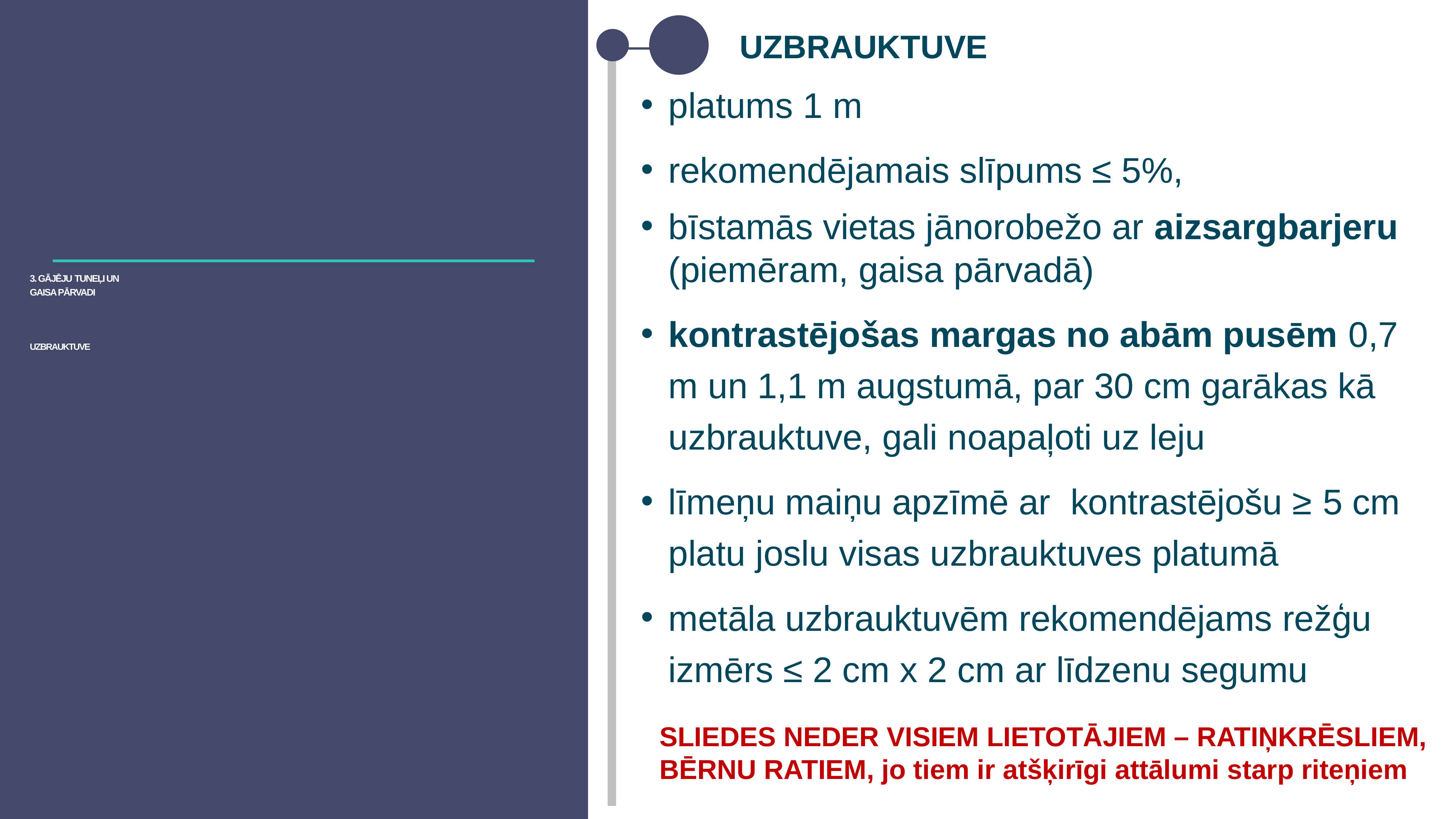

UZBRAUKTUVE

platums 1 m
rekomendējamais slīpums ≤ 5%,
bīstamās vietas jānorobežo ar aizsargbarjeru (piemēram, gaisa pārvadā)
kontrastējošas margas no abām pusēm 0,7 m un 1,1 m augstumā, par 30 cm garākas kā uzbrauktuve, gali noapaļoti uz leju
līmeņu maiņu apzīmē ar  kontrastējošu ≥ 5 cm platu joslu visas uzbrauktuves platumā
metāla uzbrauktuvēm rekomendējams režģu izmērs ≤ 2 cm x 2 cm ar līdzenu segumu

3. GĀJĒJU TUNEĻI UN
GAISA PĀRVADI
UZBRAUKTUVE
SLIEDES NEDER VISIEM LIETOTĀJIEM – RATIŅKRĒSLIEM, BĒRNU RATIEM, jo tiem ir atšķirīgi attālumi starp riteņiem